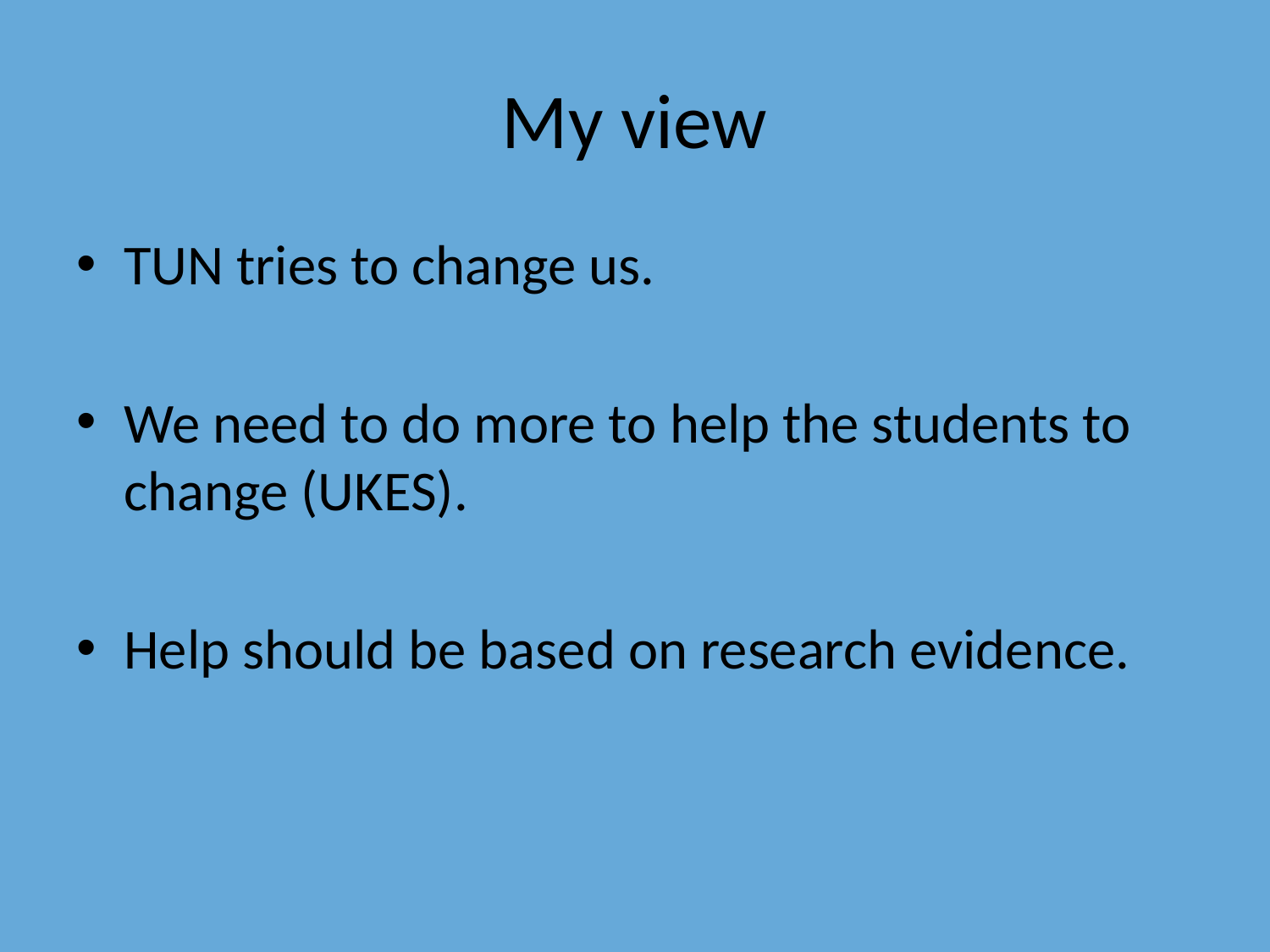

# My view
TUN tries to change us.

We need to do more to help the students to change (UKES).

Help should be based on research evidence.